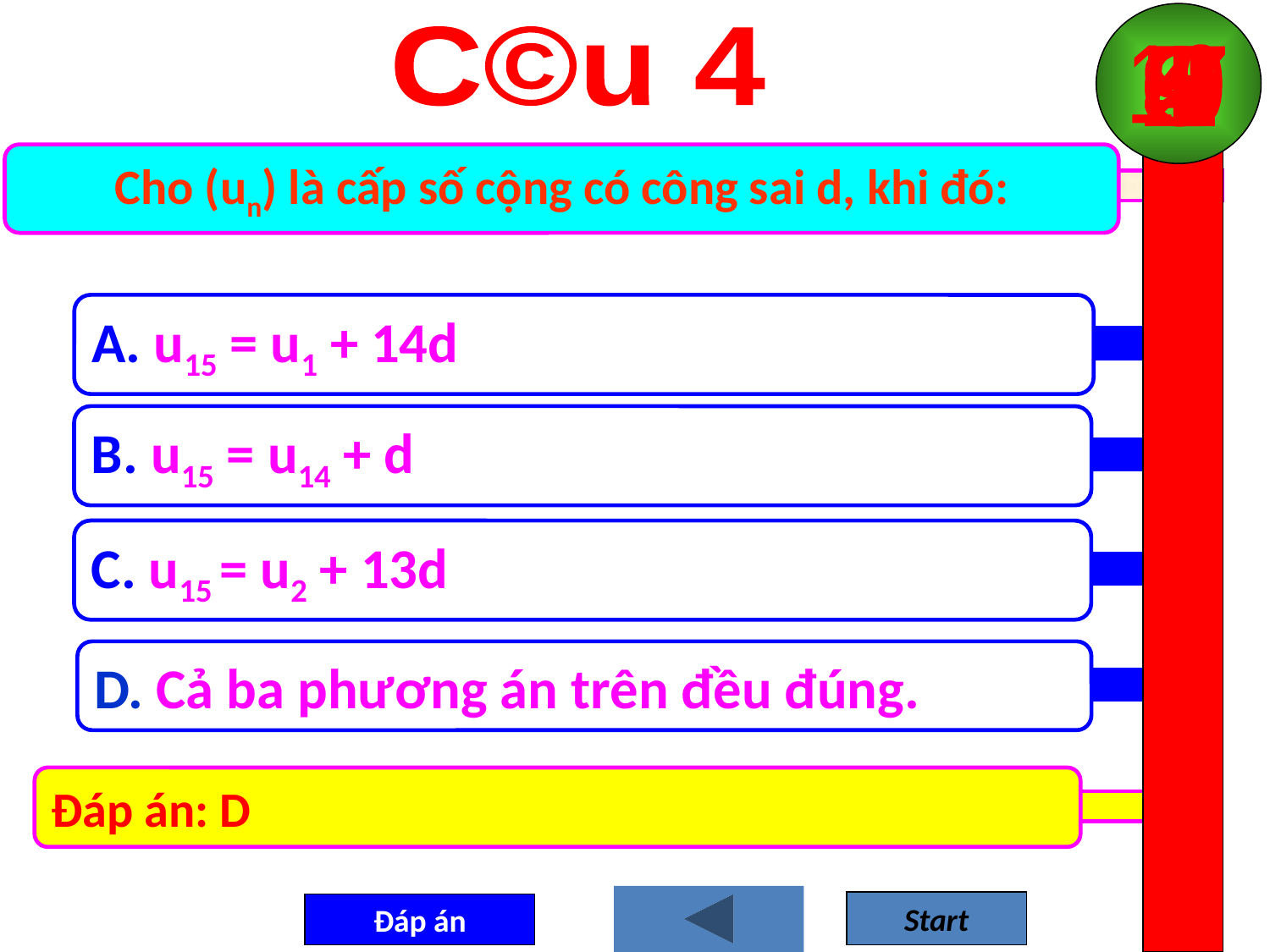

C©u 4
10
2
0
1
3
4
5
6
8
9
7

Cho (un) là cấp số cộng có công sai d, khi đó:

A. u15 = u1 + 14d

B. u15 = u14 + d

C. u15 = u2 + 13d

D. Cả ba phương án trên đều đúng.

Đáp án: D

Start
Đáp án